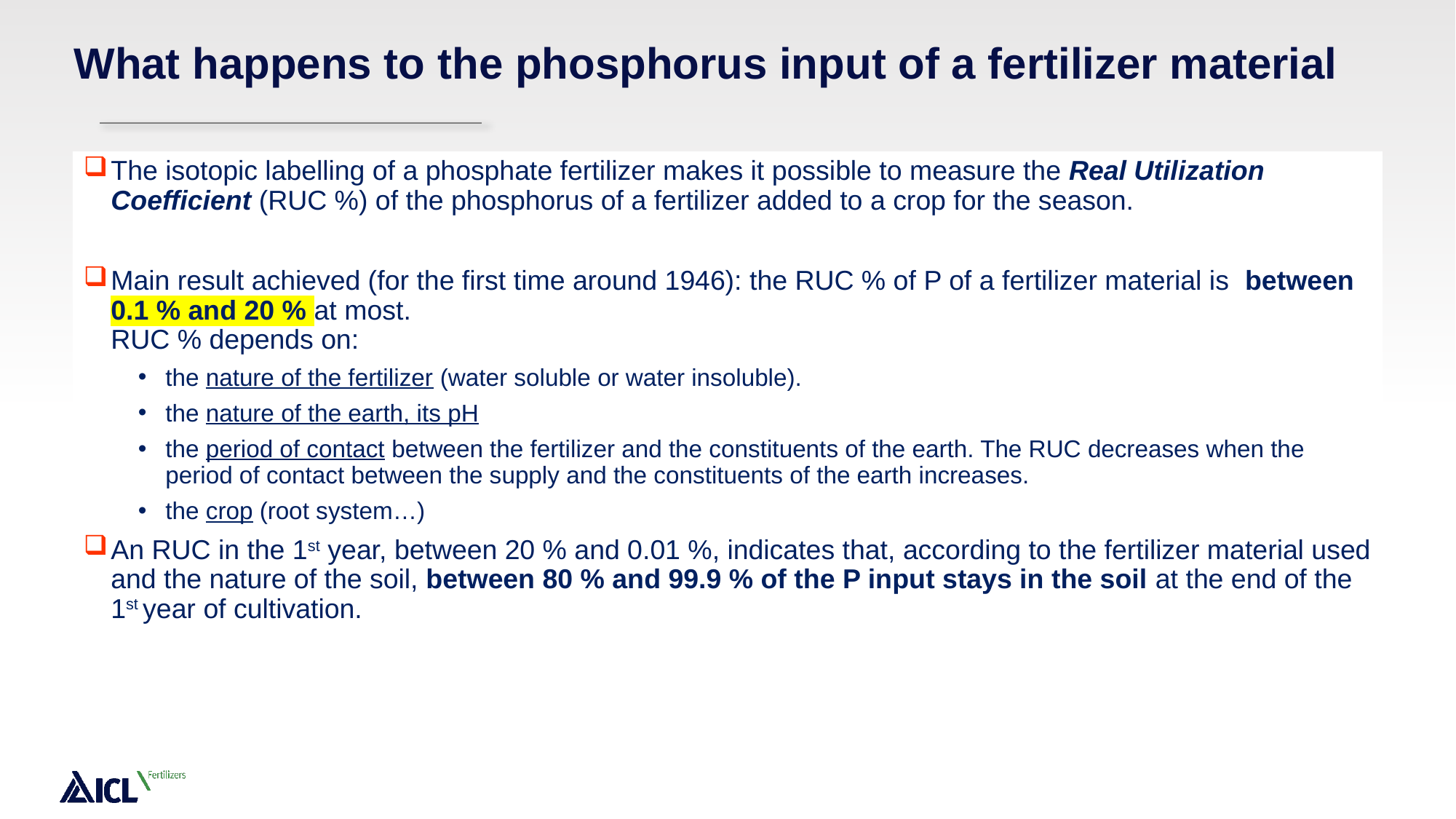

# What happens to the phosphorus input of a fertilizer material
The isotopic labelling of a phosphate fertilizer makes it possible to measure the Real Utilization Coefficient (RUC %) of the phosphorus of a fertilizer added to a crop for the season.

Main result achieved (for the first time around 1946): the RUC % of P of a fertilizer material is  between 0.1 % and 20 % at most.
RUC % depends on:
the nature of the fertilizer (water soluble or water insoluble).
the nature of the earth, its pH
the period of contact between the fertilizer and the constituents of the earth. The RUC decreases when the period of contact between the supply and the constituents of the earth increases.
the crop (root system…)
An RUC in the 1st year, between 20 % and 0.01 %, indicates that, according to the fertilizer material used and the nature of the soil, between 80 % and 99.9 % of the P input stays in the soil at the end of the 1st year of cultivation.

(Jean-Claude Fardeau  2010)